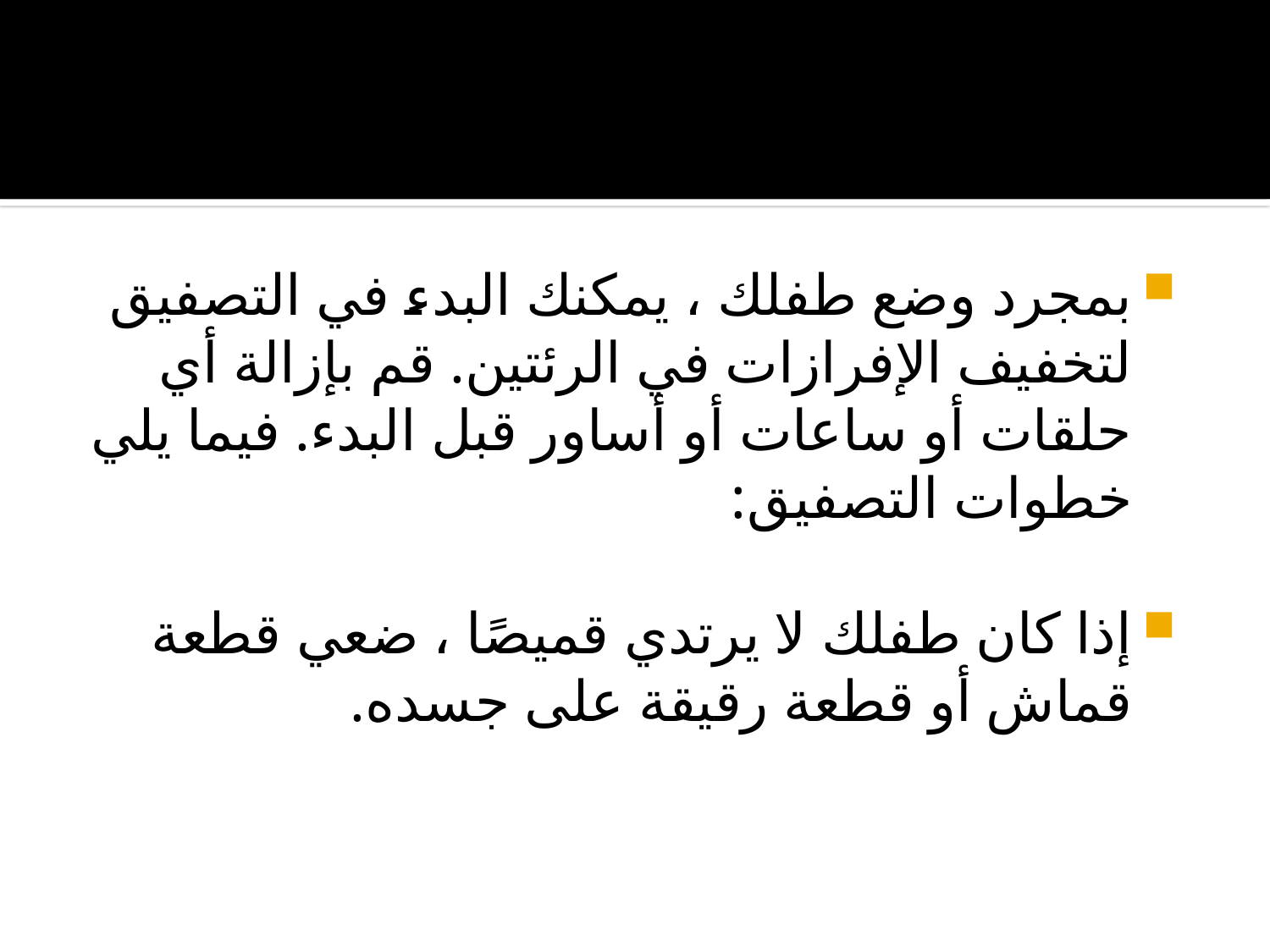

#
بمجرد وضع طفلك ، يمكنك البدء في التصفيق لتخفيف الإفرازات في الرئتين. قم بإزالة أي حلقات أو ساعات أو أساور قبل البدء. فيما يلي خطوات التصفيق:

إذا كان طفلك لا يرتدي قميصًا ، ضعي قطعة قماش أو قطعة رقيقة على جسده.